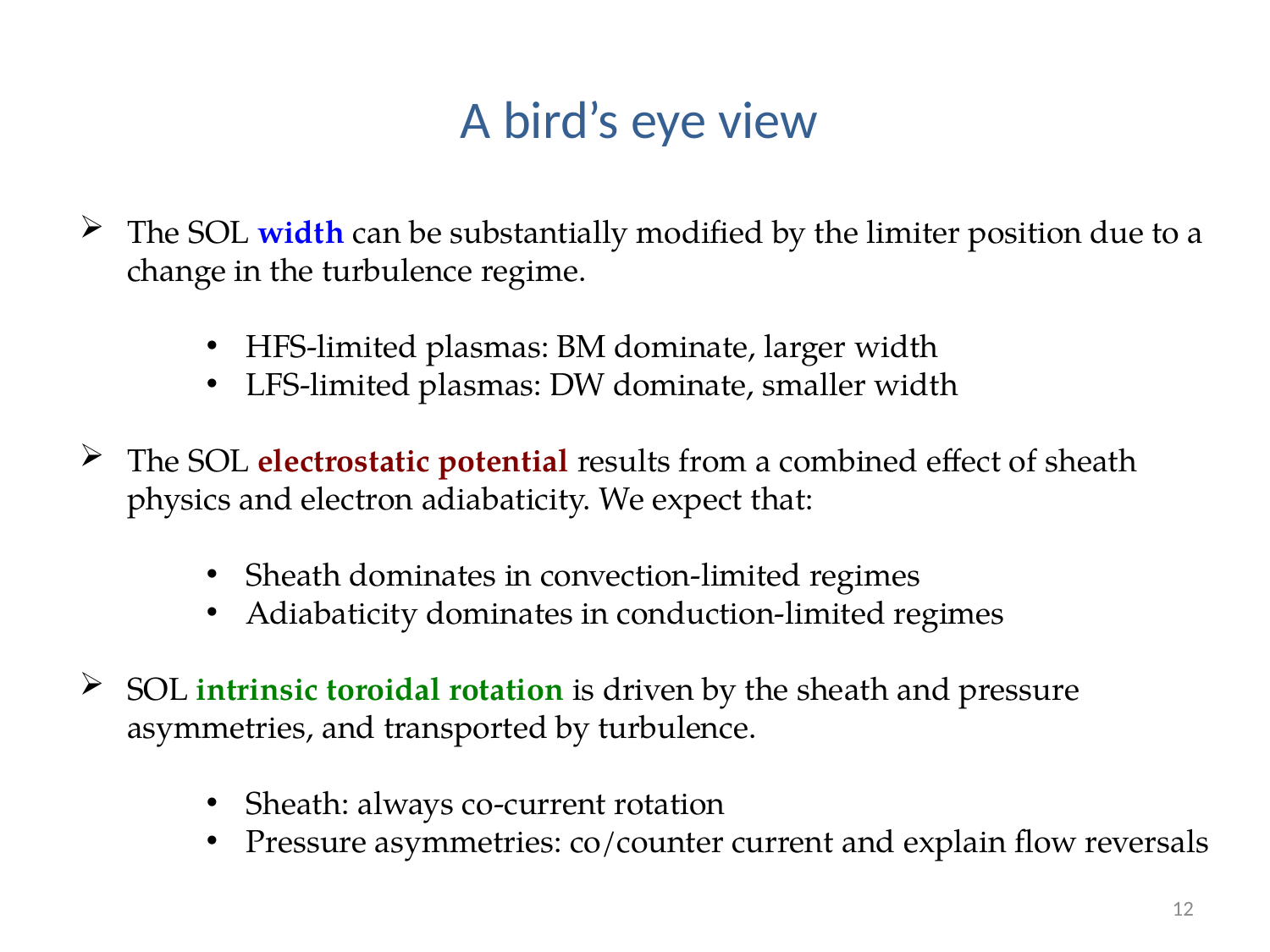

A bird’s eye view
The SOL width can be substantially modified by the limiter position due to a change in the turbulence regime.

HFS-limited plasmas: BM dominate, larger width
LFS-limited plasmas: DW dominate, smaller width

The SOL electrostatic potential results from a combined effect of sheath physics and electron adiabaticity. We expect that:

Sheath dominates in convection-limited regimes
Adiabaticity dominates in conduction-limited regimes

SOL intrinsic toroidal rotation is driven by the sheath and pressure asymmetries, and transported by turbulence.

Sheath: always co-current rotation
Pressure asymmetries: co/counter current and explain flow reversals

12